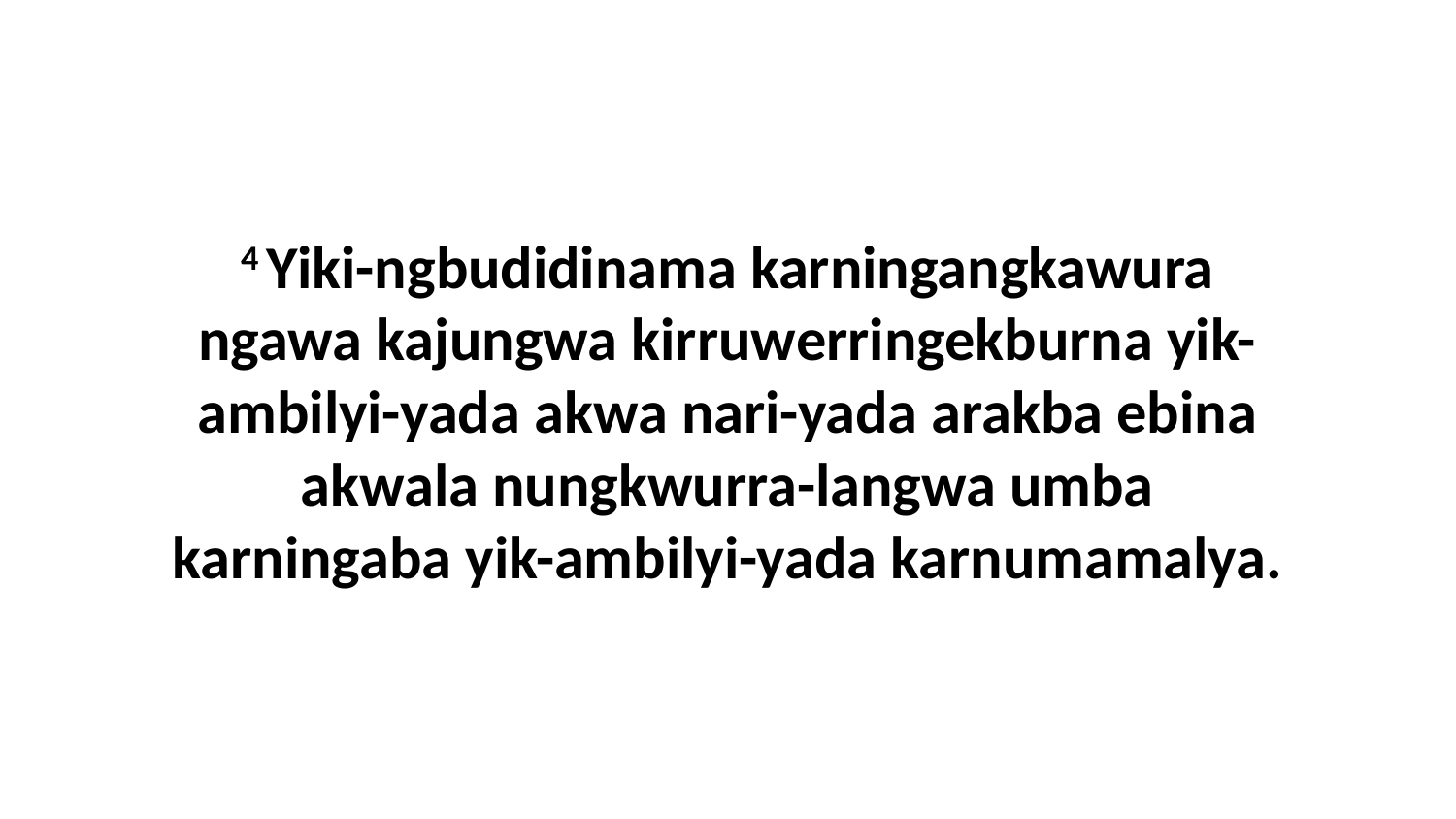

4 Yiki-ngbudidinama karningangkawura ngawa kajungwa kirruwerringekburna yik-ambilyi-yada akwa nari-yada arakba ebina akwala nungkwurra-langwa umba karningaba yik-ambilyi-yada karnumamalya.